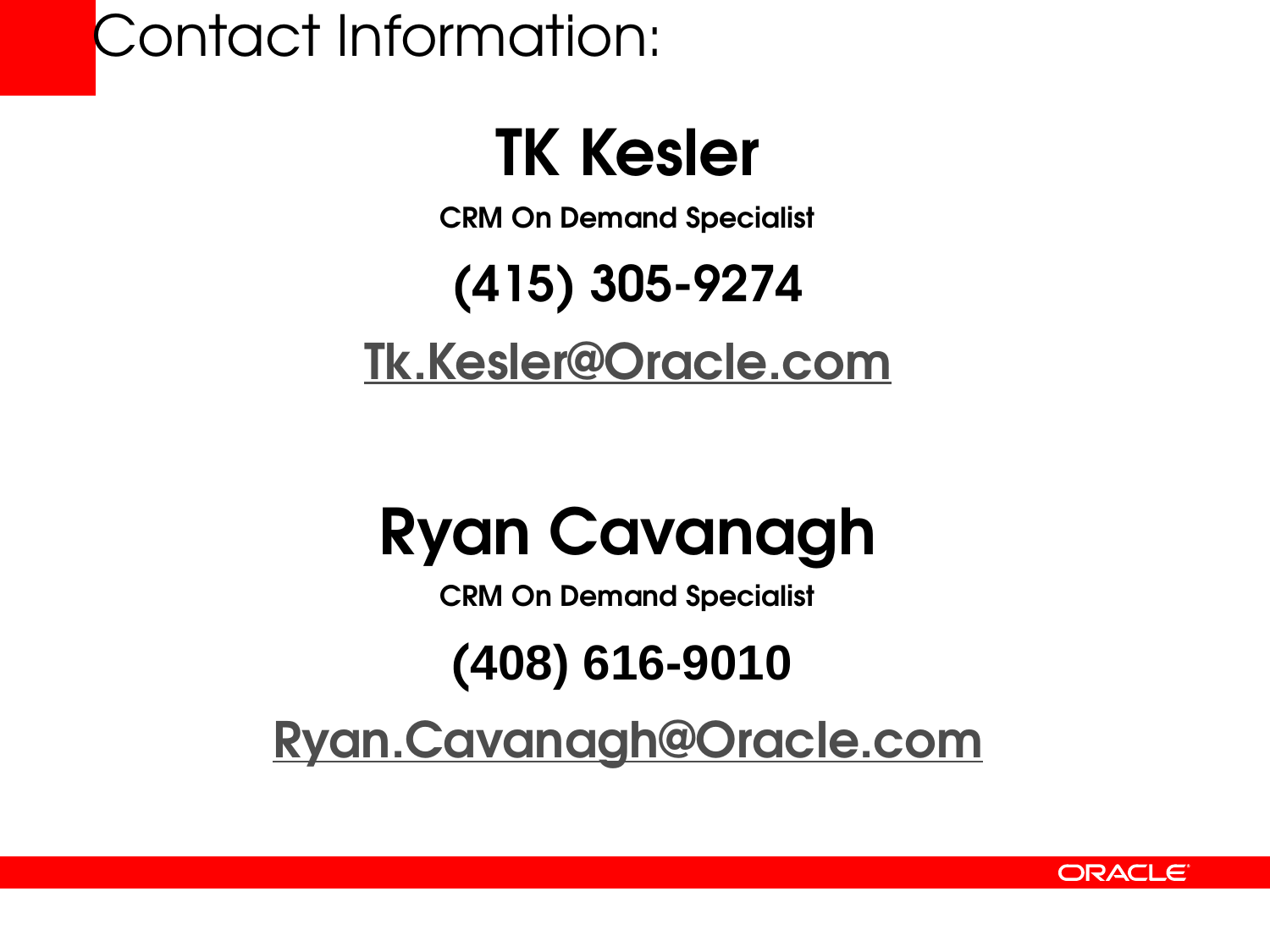

# Contact Information:
TK Kesler
CRM On Demand Specialist
(415) 305-9274
Tk.Kesler@Oracle.com

Ryan Cavanagh
CRM On Demand Specialist
(408) 616-9010
Ryan.Cavanagh@Oracle.com